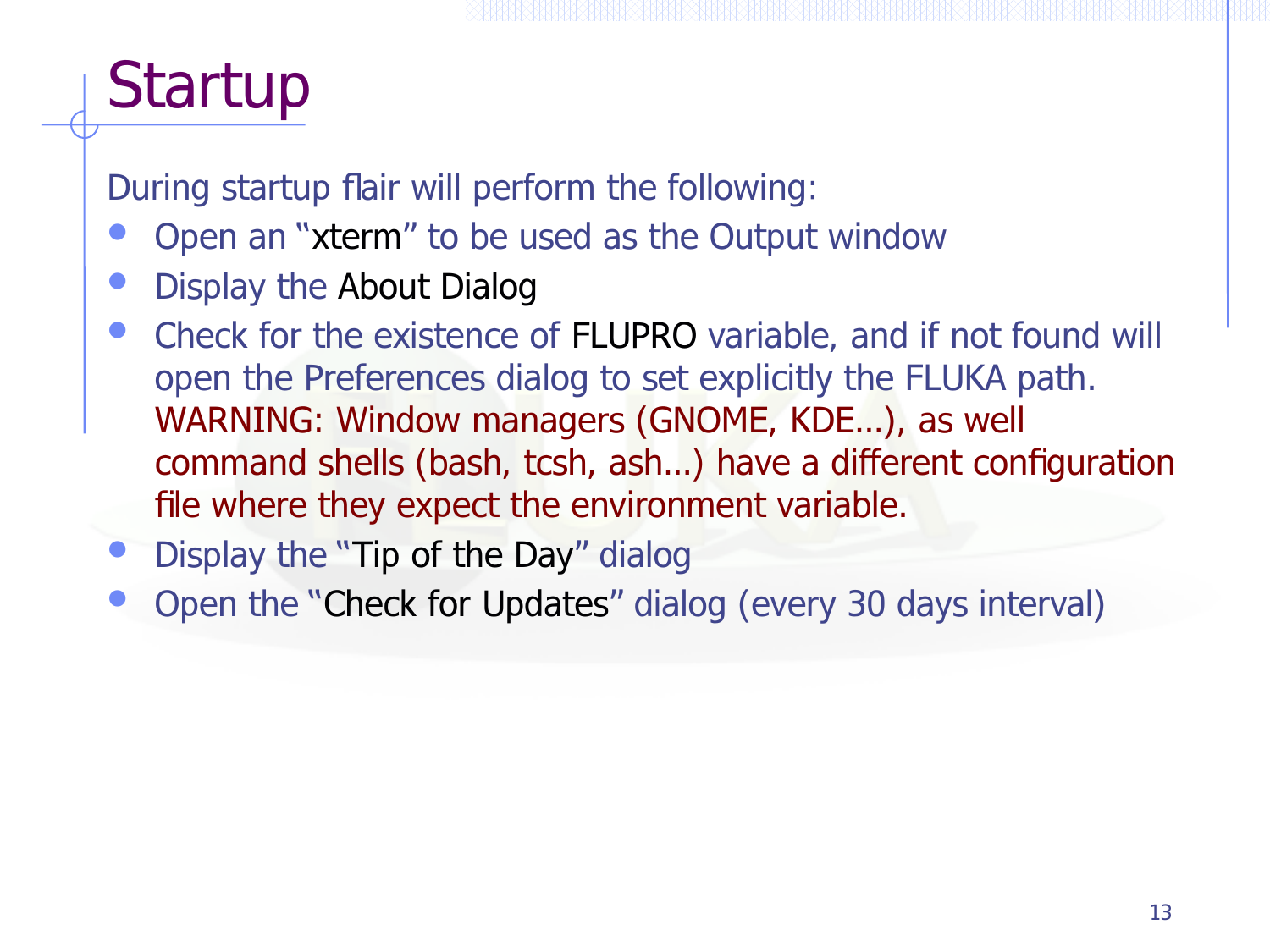

# Startup
During startup flair will perform the following:
Open an “xterm” to be used as the Output window
Display the About Dialog
Check for the existence of FLUPRO variable, and if not found will open the Preferences dialog to set explicitly the FLUKA path.
WARNING: Window managers (GNOME, KDE…), as well command shells (bash, tcsh, ash…) have a different configuration file where they expect the environment variable.
Display the “Tip of the Day” dialog
Open the “Check for Updates” dialog (every 30 days interval)

13